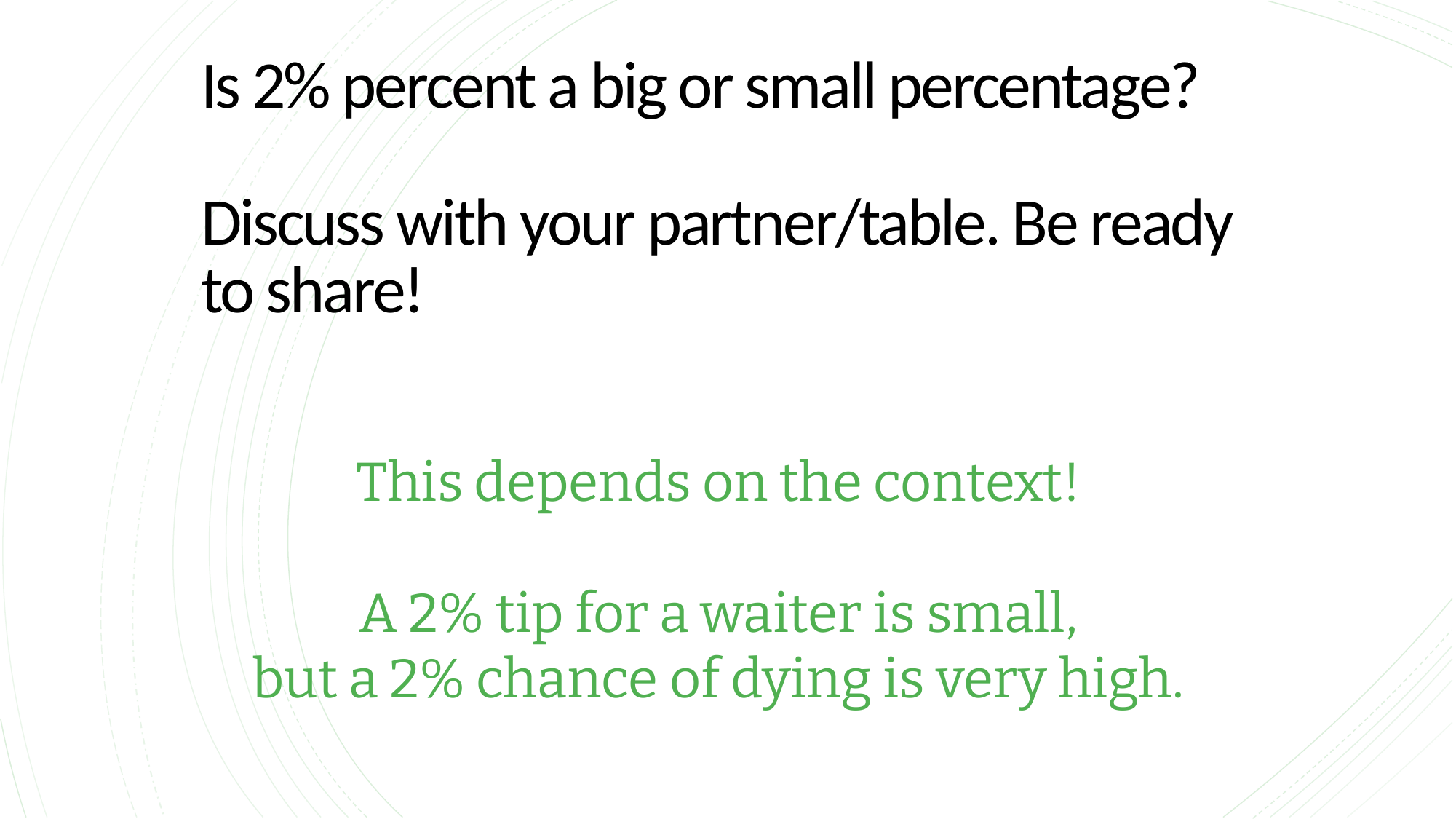

# Is 2% percent a big or small percentage? Discuss with your partner/table. Be ready to share!
This depends on the context!
A 2% tip for a waiter is small,
but a 2% chance of dying is very high.